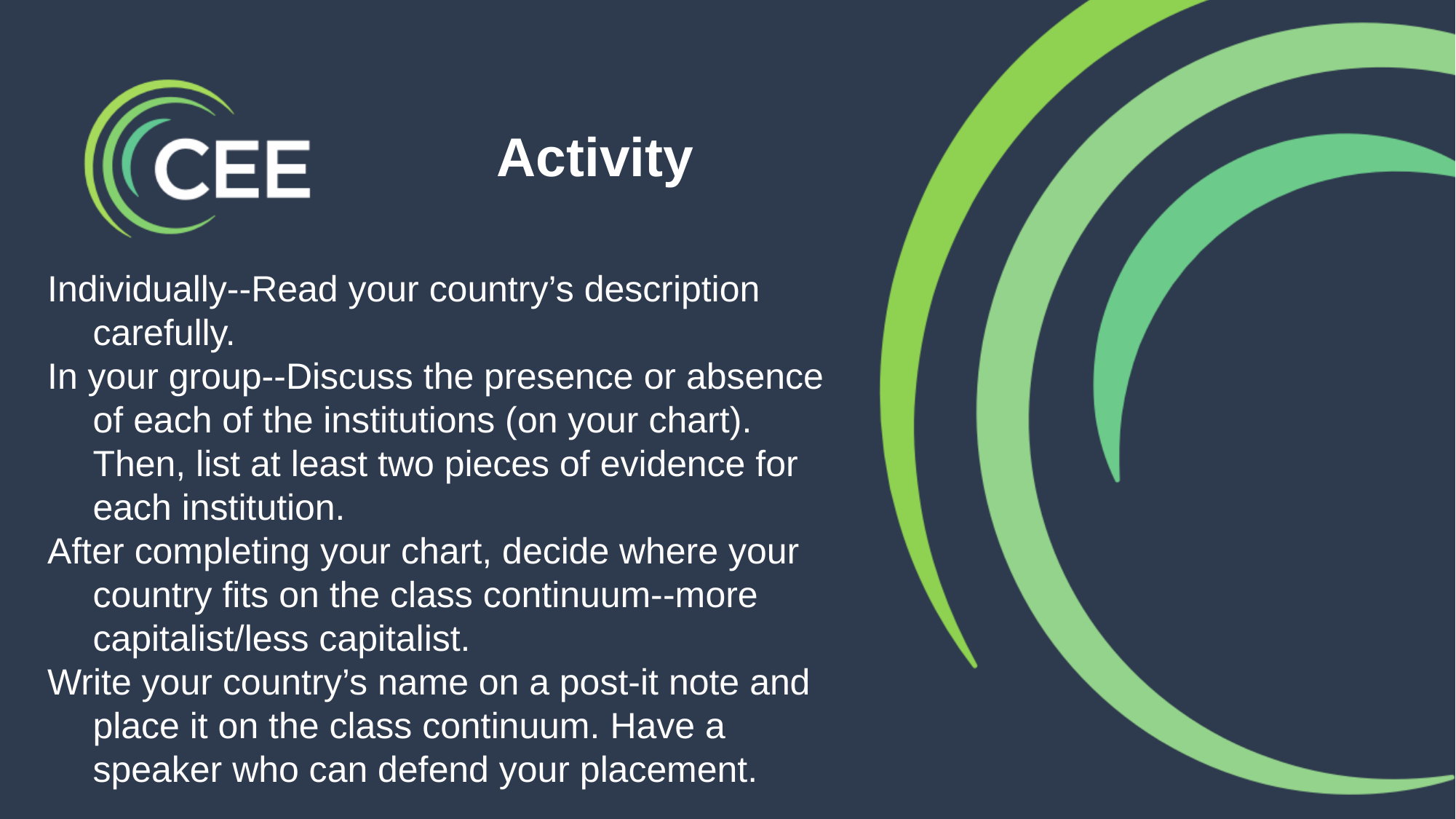

# Activity
Individually--Read your country’s description carefully.
In your group--Discuss the presence or absence of each of the institutions (on your chart). Then, list at least two pieces of evidence for each institution.
After completing your chart, decide where your country fits on the class continuum--more capitalist/less capitalist.
Write your country’s name on a post-it note and place it on the class continuum. Have a speaker who can defend your placement.